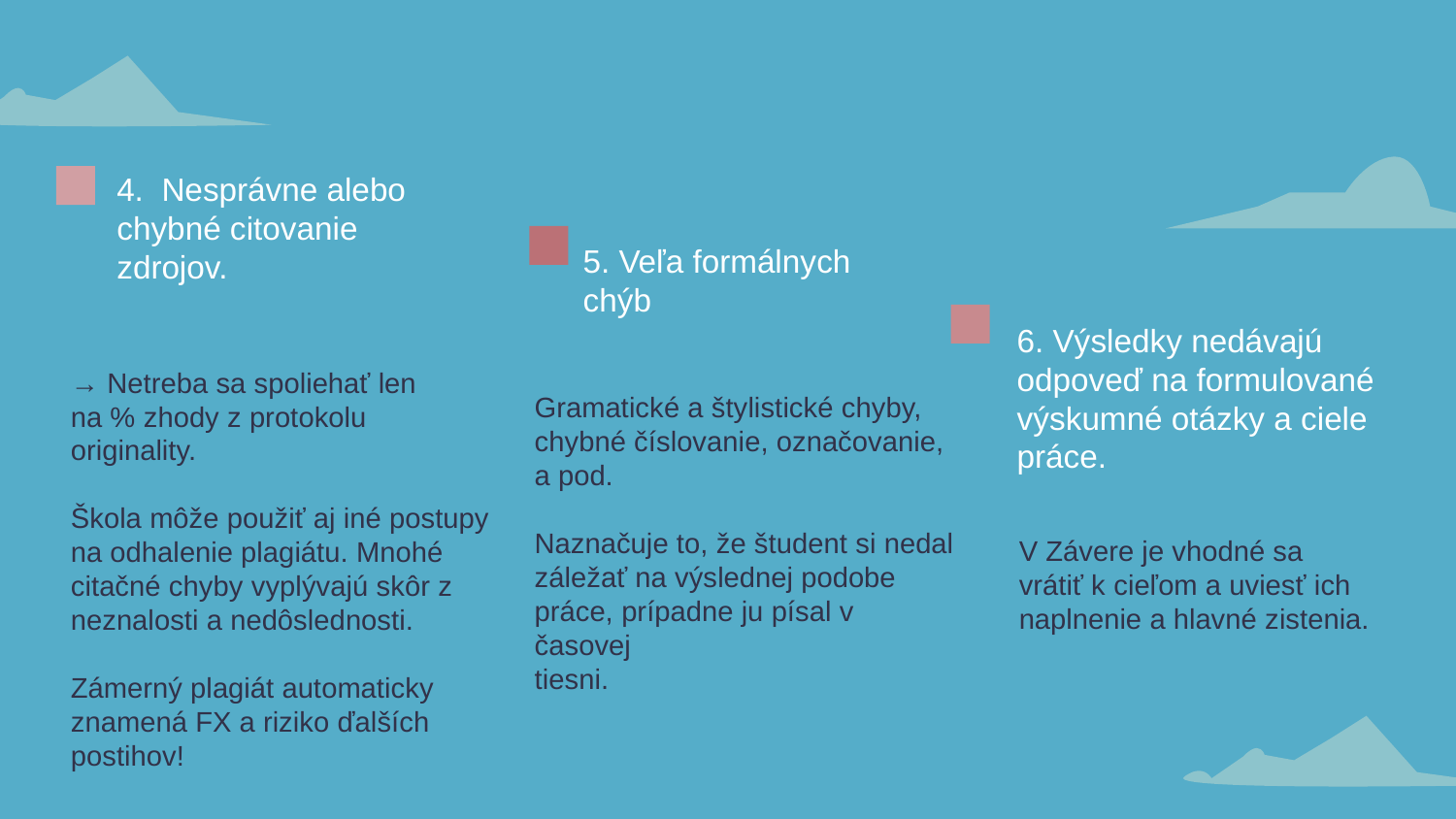

4.  Nesprávne alebo chybné citovanie zdrojov.

5. Veľa formálnych chýb

6. Výsledky nedávajú odpoveď na formulované výskumné otázky a ciele práce.
Gramatické a štylistické chyby, chybné číslovanie, označovanie, a pod.
Naznačuje to, že študent si nedal záležať na výslednej podobe práce, prípadne ju písal v časovej
tiesni.
V Závere je vhodné sa
vrátiť k cieľom a uviesť ich naplnenie a hlavné zistenia.
→ Netreba sa spoliehať len
na % zhody z protokolu originality.
Škola môže použiť aj iné postupy na odhalenie plagiátu. Mnohé citačné chyby vyplývajú skôr z neznalosti a nedôslednosti.
Zámerný plagiát automaticky znamená FX a riziko ďalších postihov!